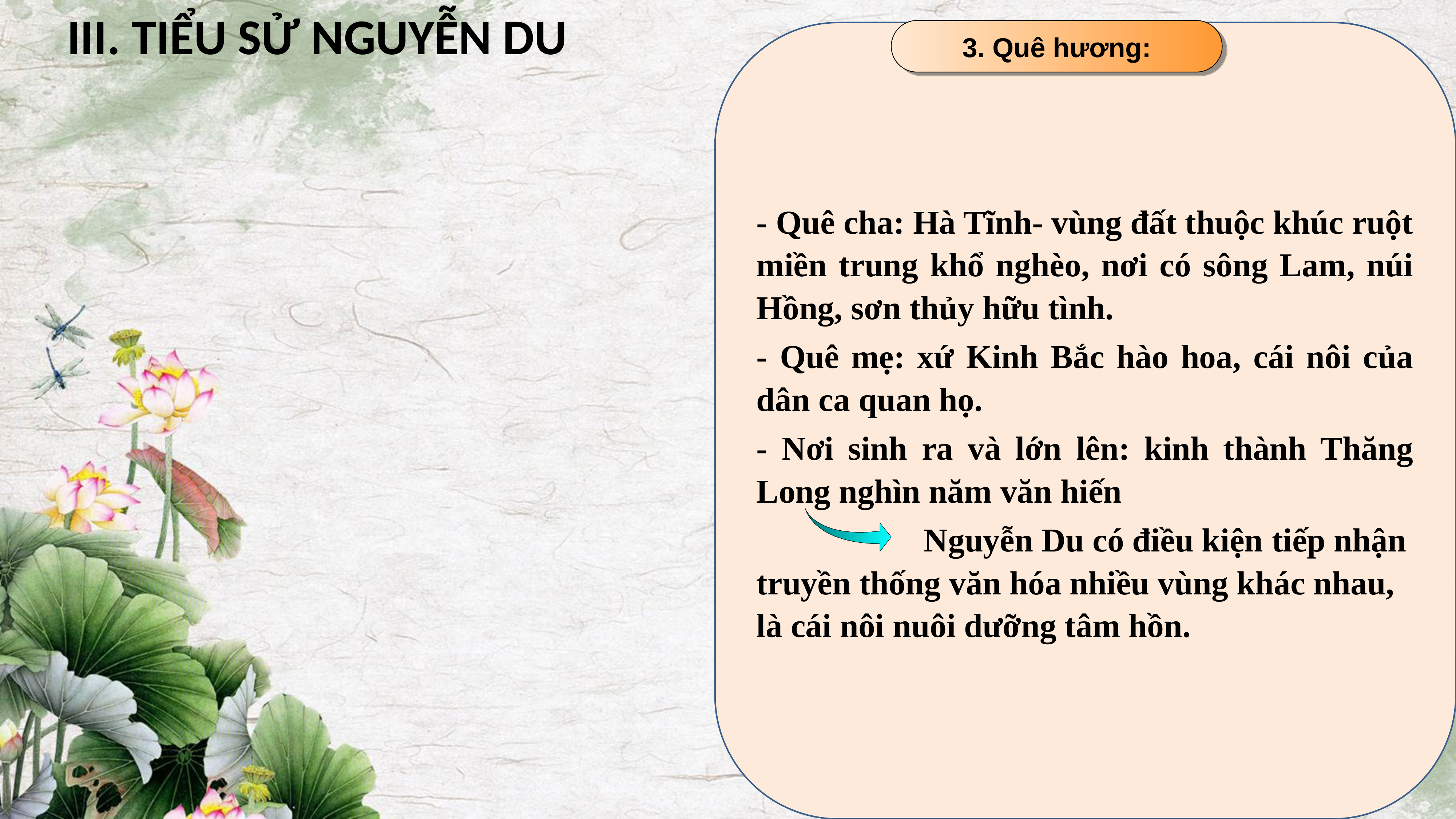

III. TIỂU SỬ NGUYỄN DU
3. Quê hương:
- Quê cha: Hà Tĩnh- vùng đất thuộc khúc ruột miền trung khổ nghèo, nơi có sông Lam, núi Hồng, sơn thủy hữu tình.
- Quê mẹ: xứ Kinh Bắc hào hoa, cái nôi của dân ca quan họ.
- Nơi sinh ra và lớn lên: kinh thành Thăng Long nghìn năm văn hiến
                    Nguyễn Du có điều kiện tiếp nhận truyền thống văn hóa nhiều vùng khác nhau, là cái nôi nuôi dưỡng tâm hồn.